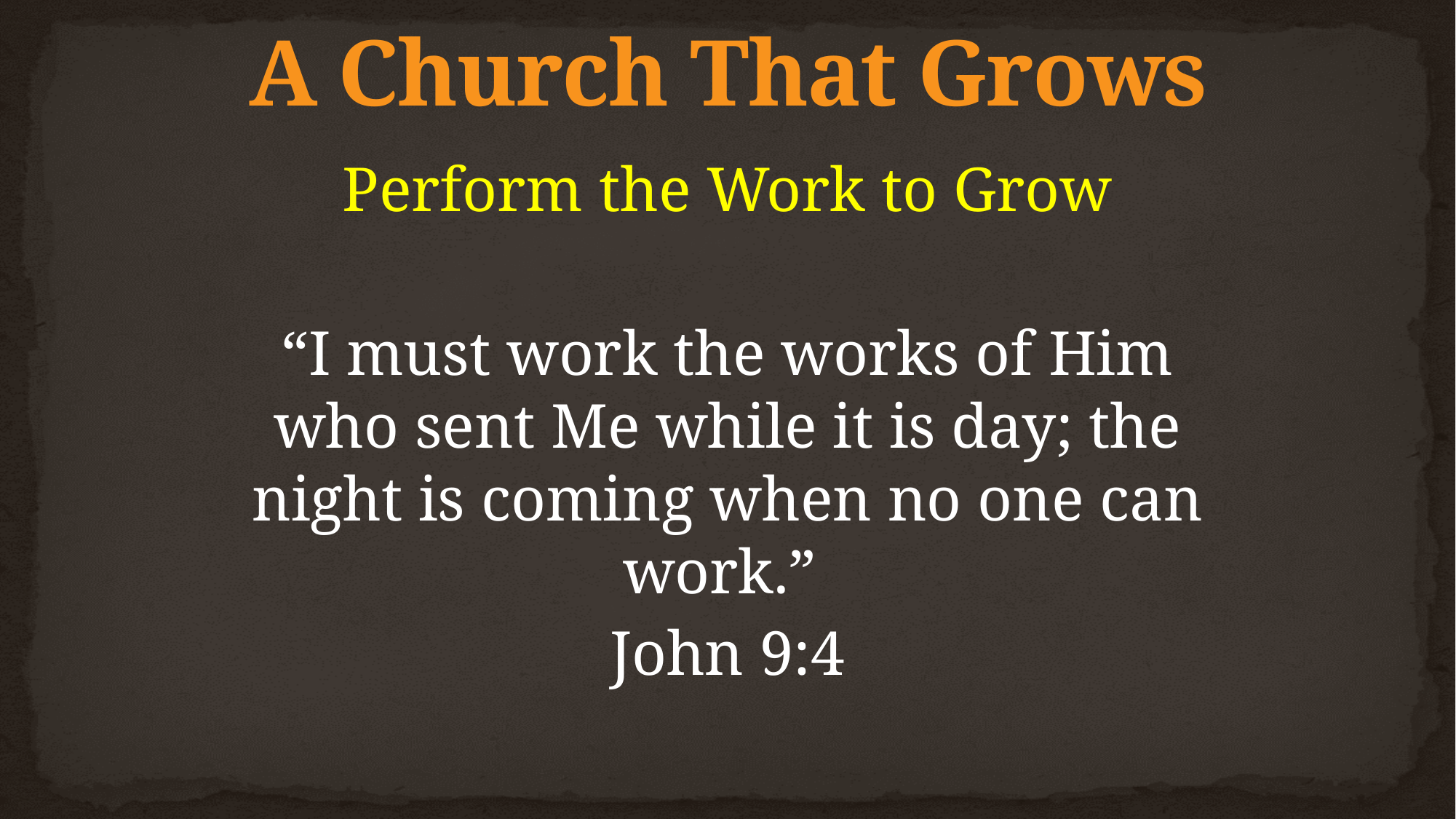

# A Church That Grows
Perform the Work to Grow

“I must work the works of Him who sent Me while it is day; the night is coming when no one can work.”
John 9:4